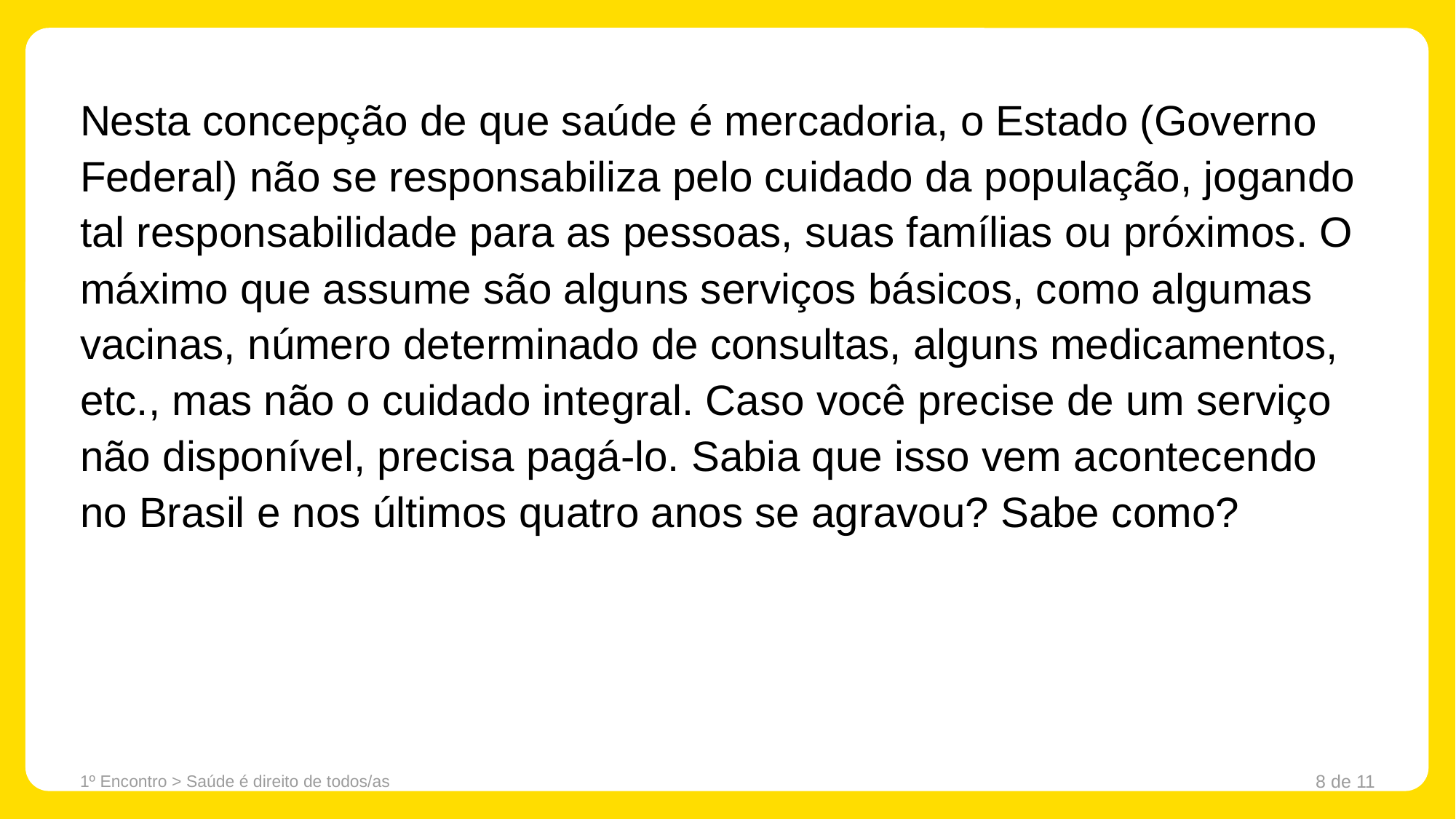

Nesta concepção de que saúde é mercadoria, o Estado (Governo Federal) não se responsabiliza pelo cuidado da população, jogando tal responsabilidade para as pessoas, suas famílias ou próximos. O máximo que assume são alguns serviços básicos, como algumas vacinas, número determinado de consultas, alguns medicamentos, etc., mas não o cuidado integral. Caso você precise de um serviço não disponível, precisa pagá-lo. Sabia que isso vem acontecendo no Brasil e nos últimos quatro anos se agravou? Sabe como?
1º Encontro > Saúde é direito de todos/as
8 de 11